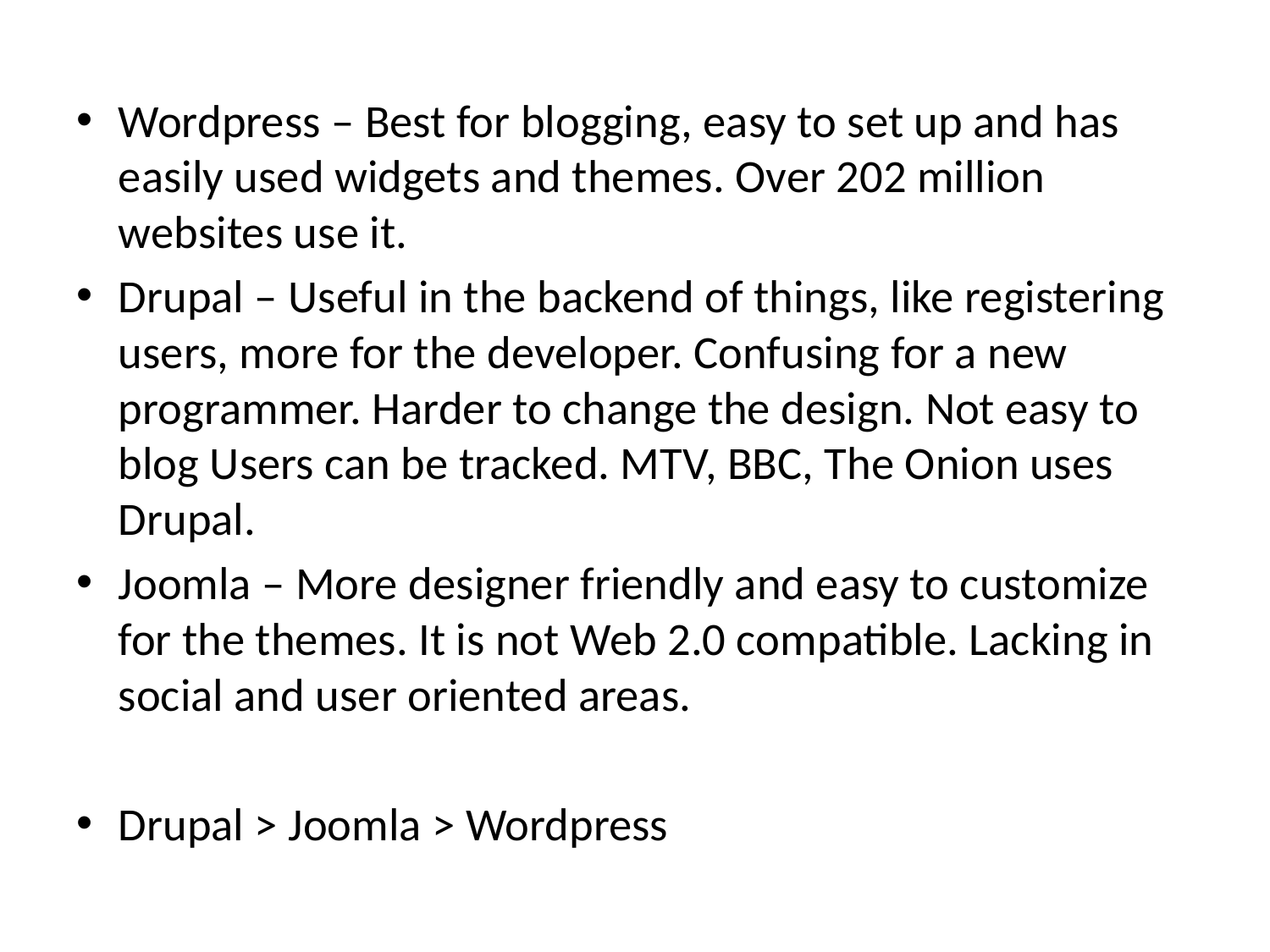

Wordpress – Best for blogging, easy to set up and has easily used widgets and themes. Over 202 million websites use it.
Drupal – Useful in the backend of things, like registering users, more for the developer. Confusing for a new programmer. Harder to change the design. Not easy to blog Users can be tracked. MTV, BBC, The Onion uses Drupal.
Joomla – More designer friendly and easy to customize for the themes. It is not Web 2.0 compatible. Lacking in social and user oriented areas.

Drupal > Joomla > Wordpress